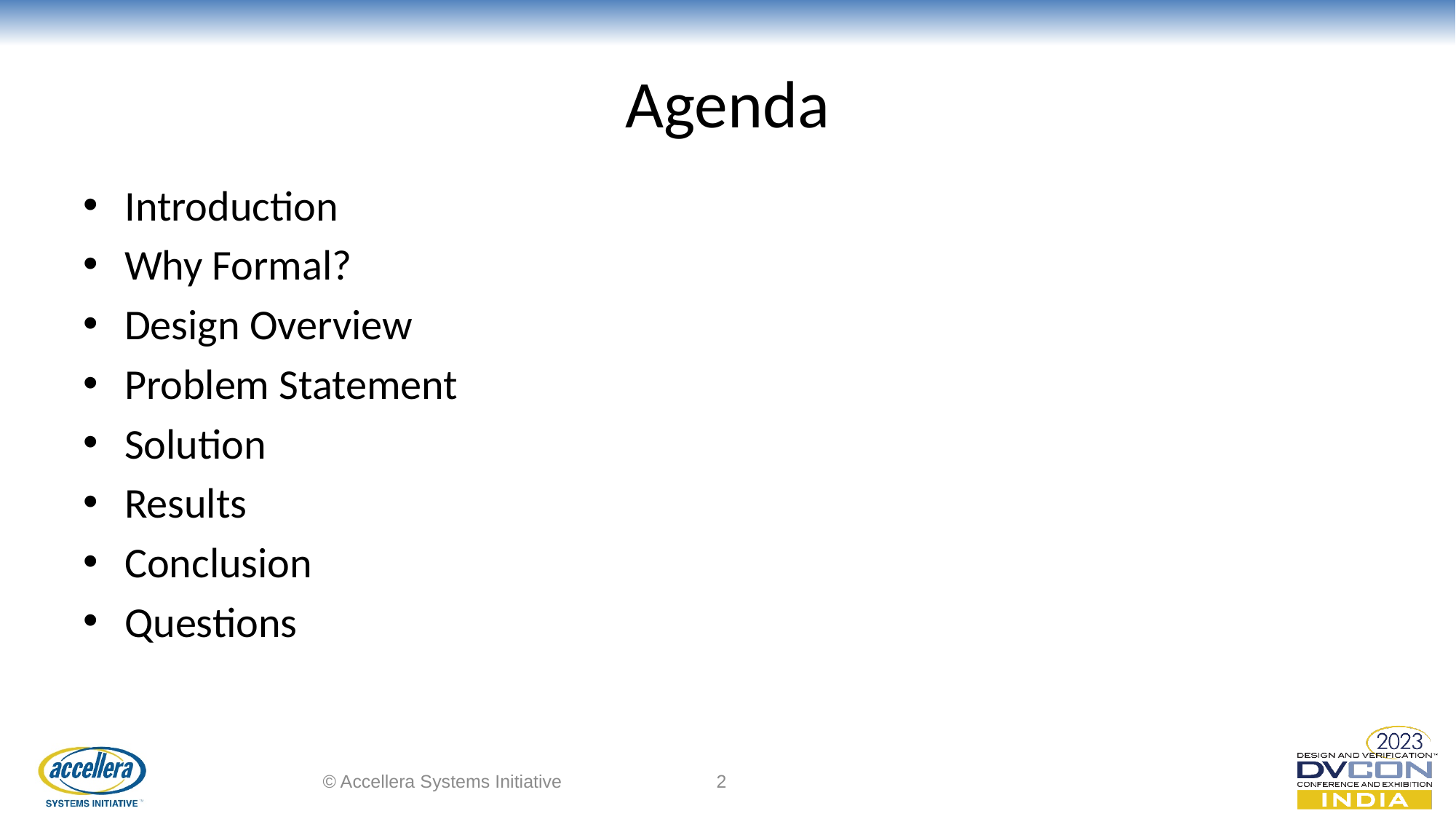

# Agenda
Introduction
Why Formal?
Design Overview
Problem Statement
Solution
Results
Conclusion
Questions

© Accellera Systems Initiative
2